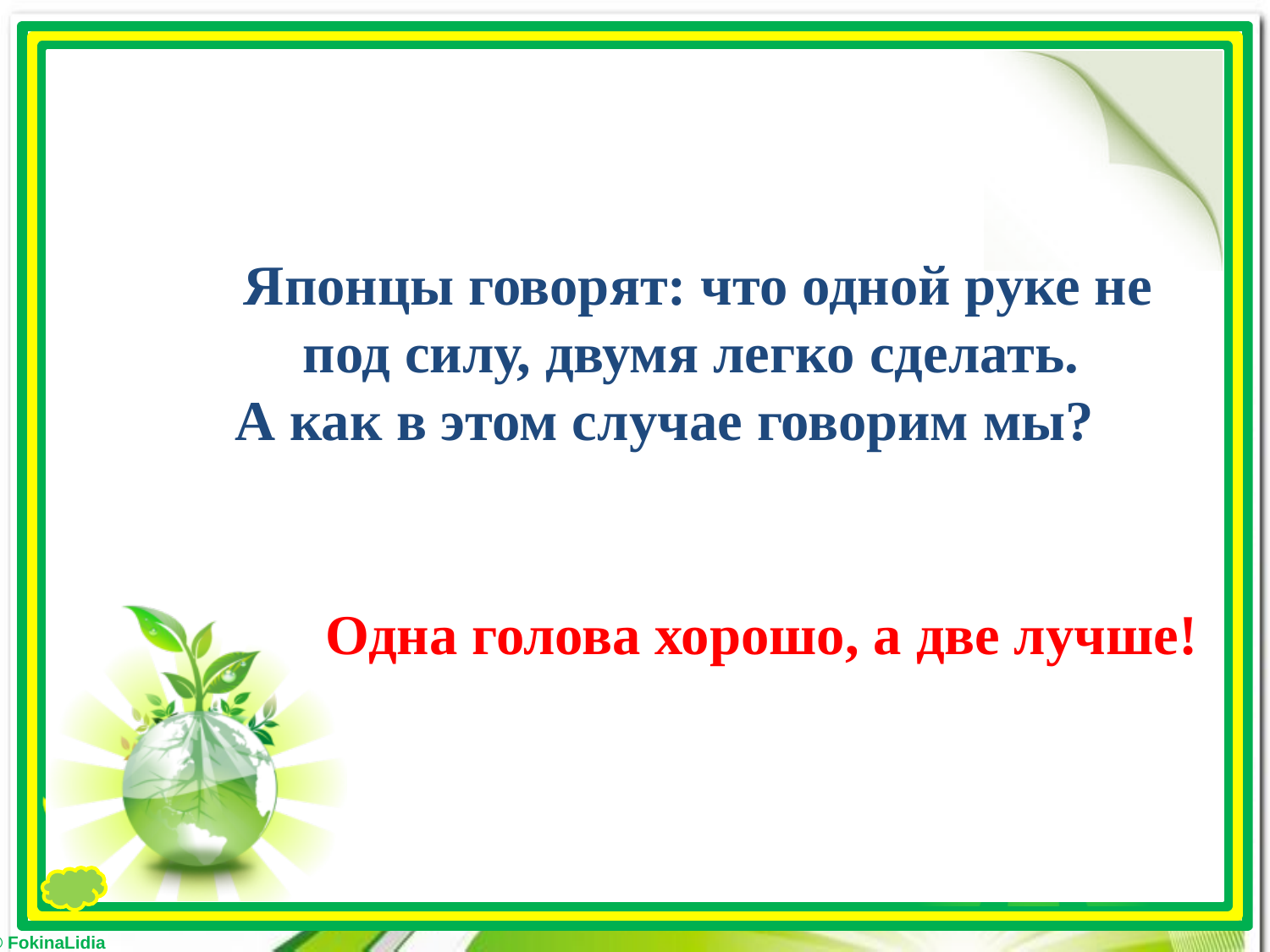

Японцы говорят: что одной руке не под силу, двумя легко сделать.
А как в этом случае говорим мы?
Одна голова хорошо, а две лучше!